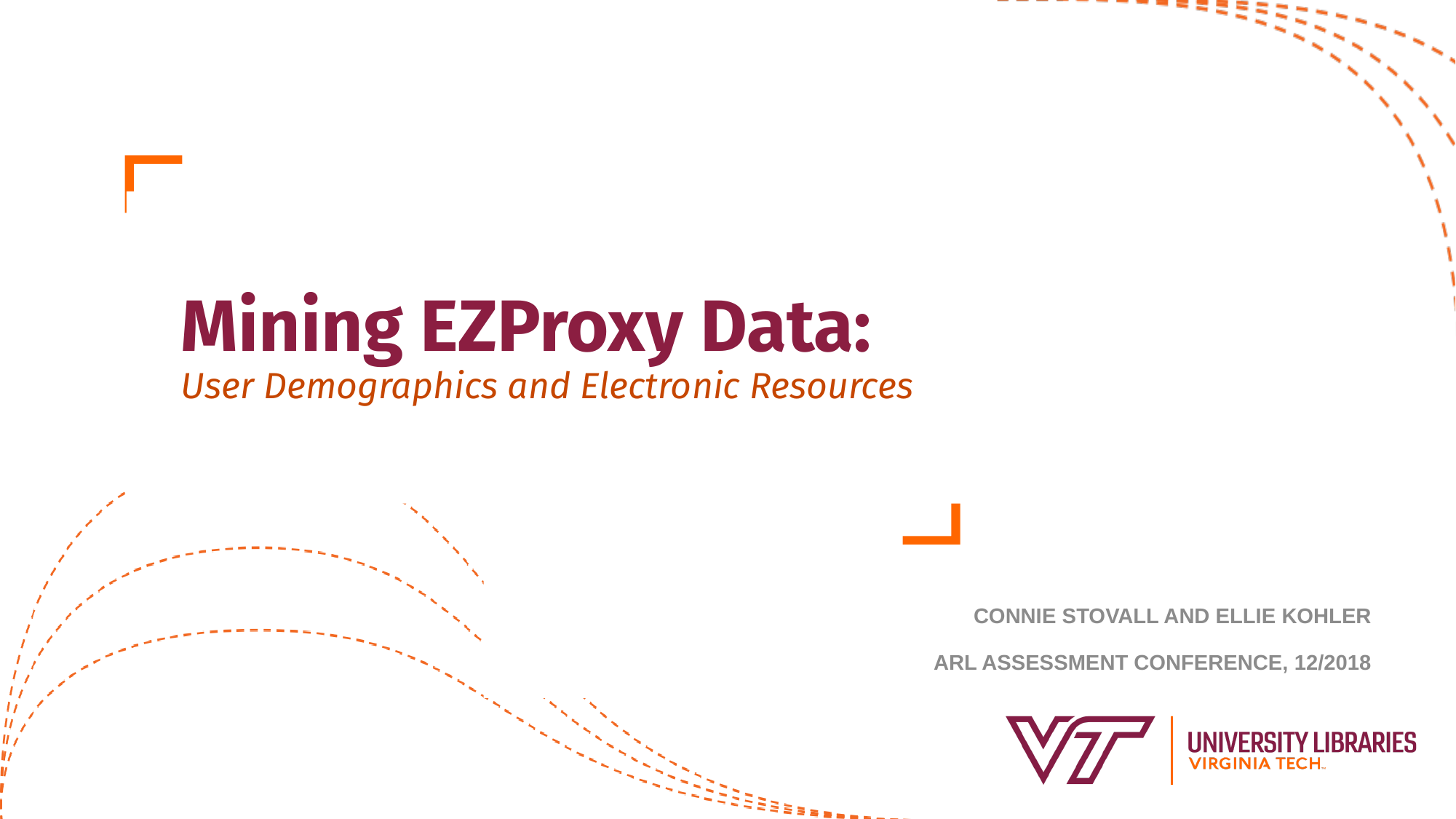

# Mining EZProxy Data: User Demographics and Electronic Resources
Connie Stovall and Ellie Kohler
ARL Assessment Conference, 12/2018